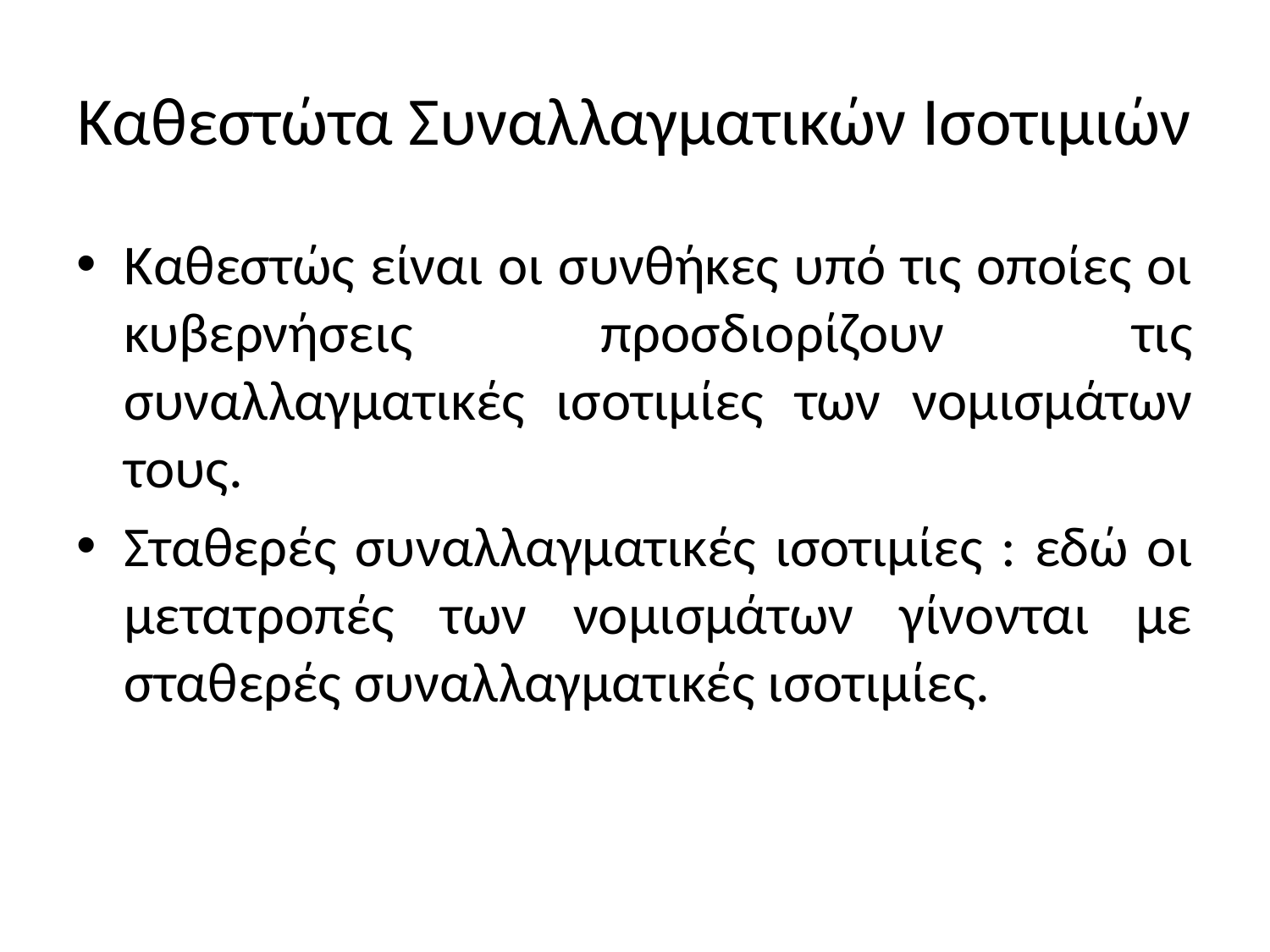

# Καθεστώτα Συναλλαγματικών Ισοτιμιών
Καθεστώς είναι οι συνθήκες υπό τις οποίες οι κυβερνήσεις προσδιορίζουν τις συναλλαγματικές ισοτιμίες των νομισμάτων τους.
Σταθερές συναλλαγματικές ισοτιμίες : εδώ οι μετατροπές των νομισμάτων γίνονται με σταθερές συναλλαγματικές ισοτιμίες.